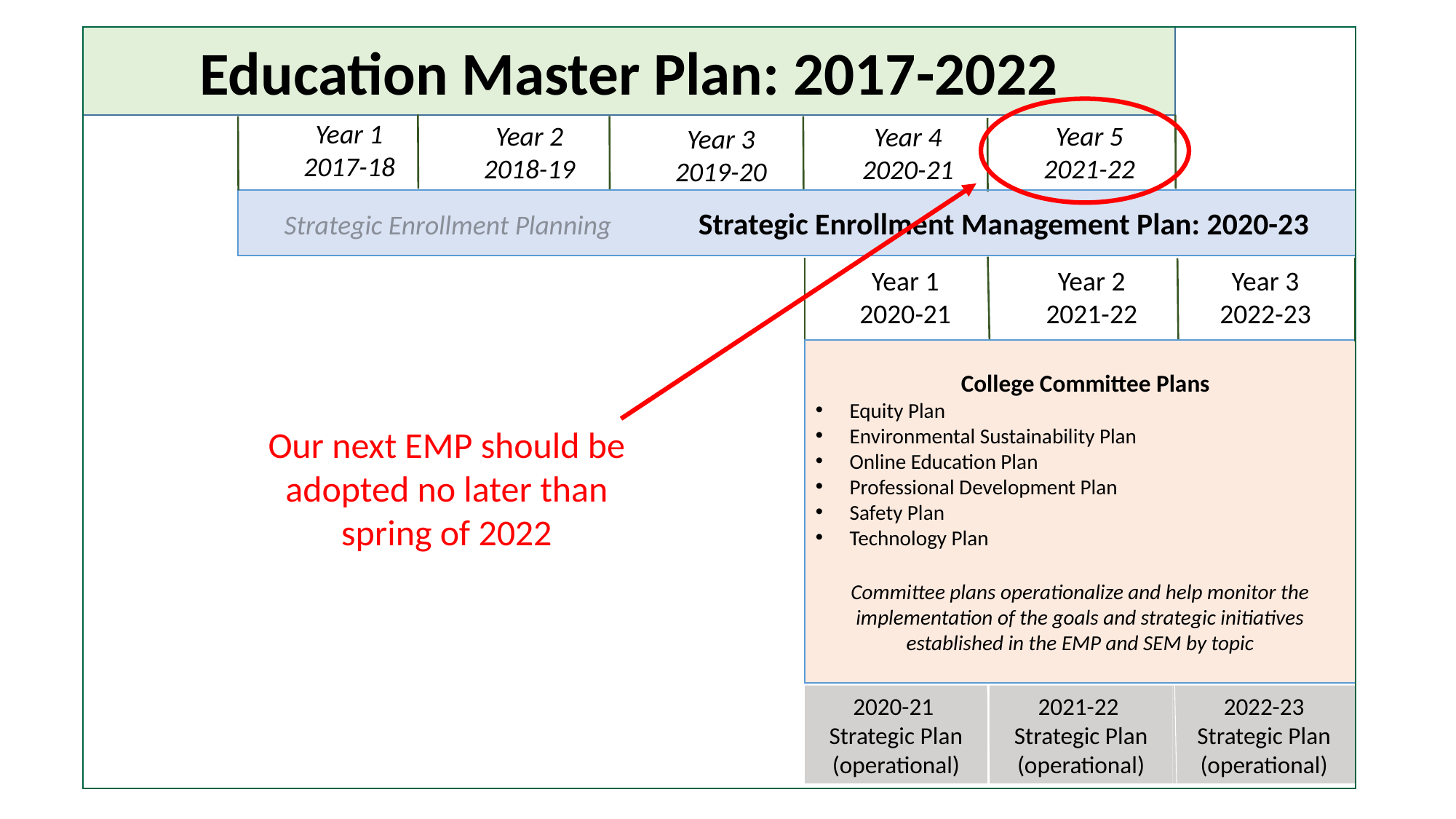

Education Master Plan: 2017-2022

Year 1
2017-18
Year 2
2018-19
Year 5
2021-22
Year 4
2020-21
Year 3
2019-20

Strategic Enrollment Planning              Strategic Enrollment Management Plan: 2020-23

Year 3
2022-23
Year 2
2021-22
Year 1
2020-21

  College Committee Plans
Equity Plan
Environmental Sustainability Plan
Online Education Plan
Professional Development Plan
Safety Plan
Technology Plan

Committee plans operationalize and help monitor the implementation of the goals and strategic initiatives established in the EMP and SEM by topic

Our next EMP should be adopted no later than spring of 2022
2020-21
Strategic Plan
(operational)
2021-22
Strategic Plan
(operational)
2022-23
Strategic Plan
(operational)